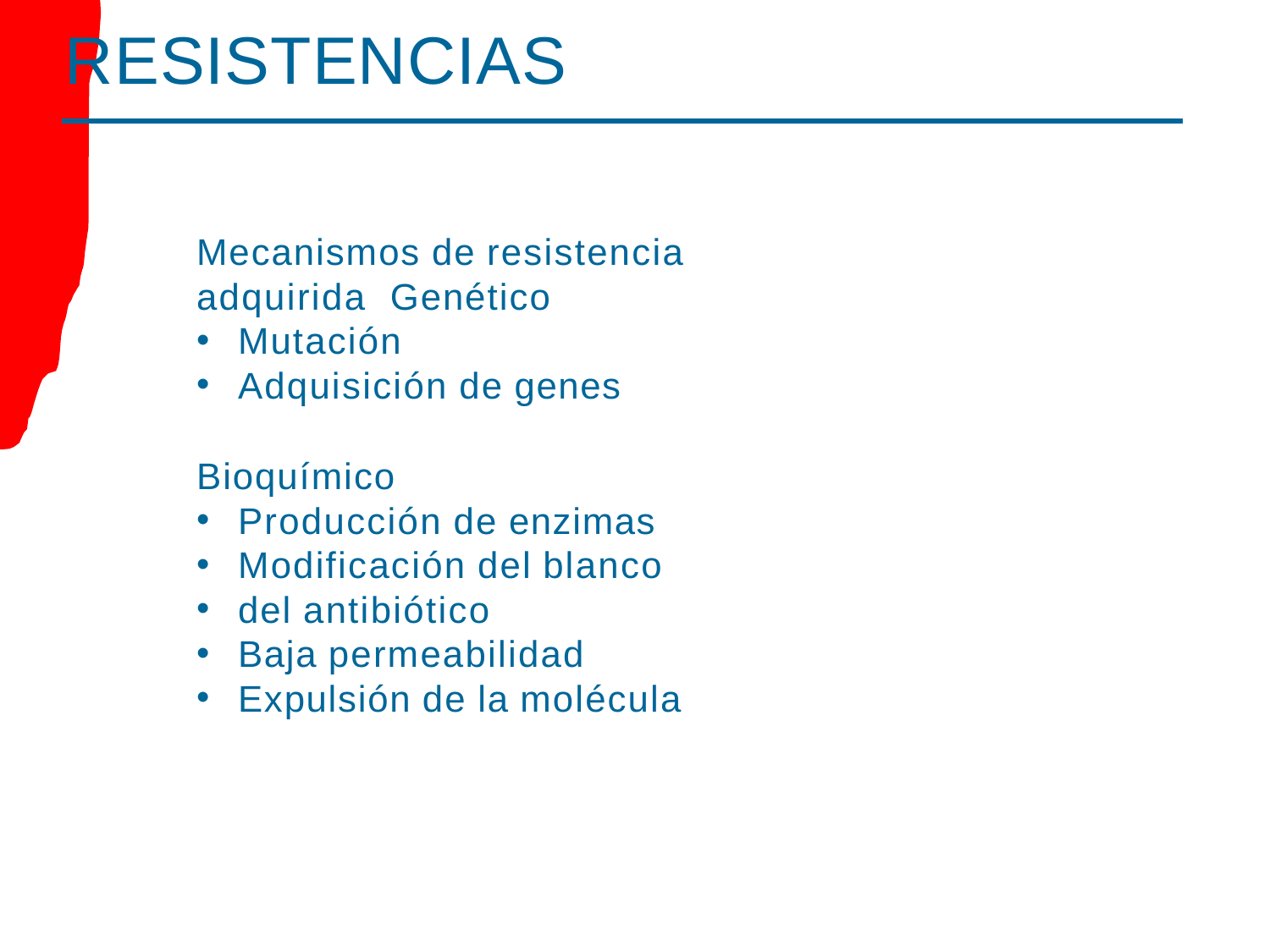

# RESISTENCIAS

Mecanismos de resistencia adquirida  Genético
Mutación
Adquisición de genes

Bioquímico
Producción de enzimas
Modificación del blanco
del antibiótico
Baja permeabilidad
Expulsión de la molécula